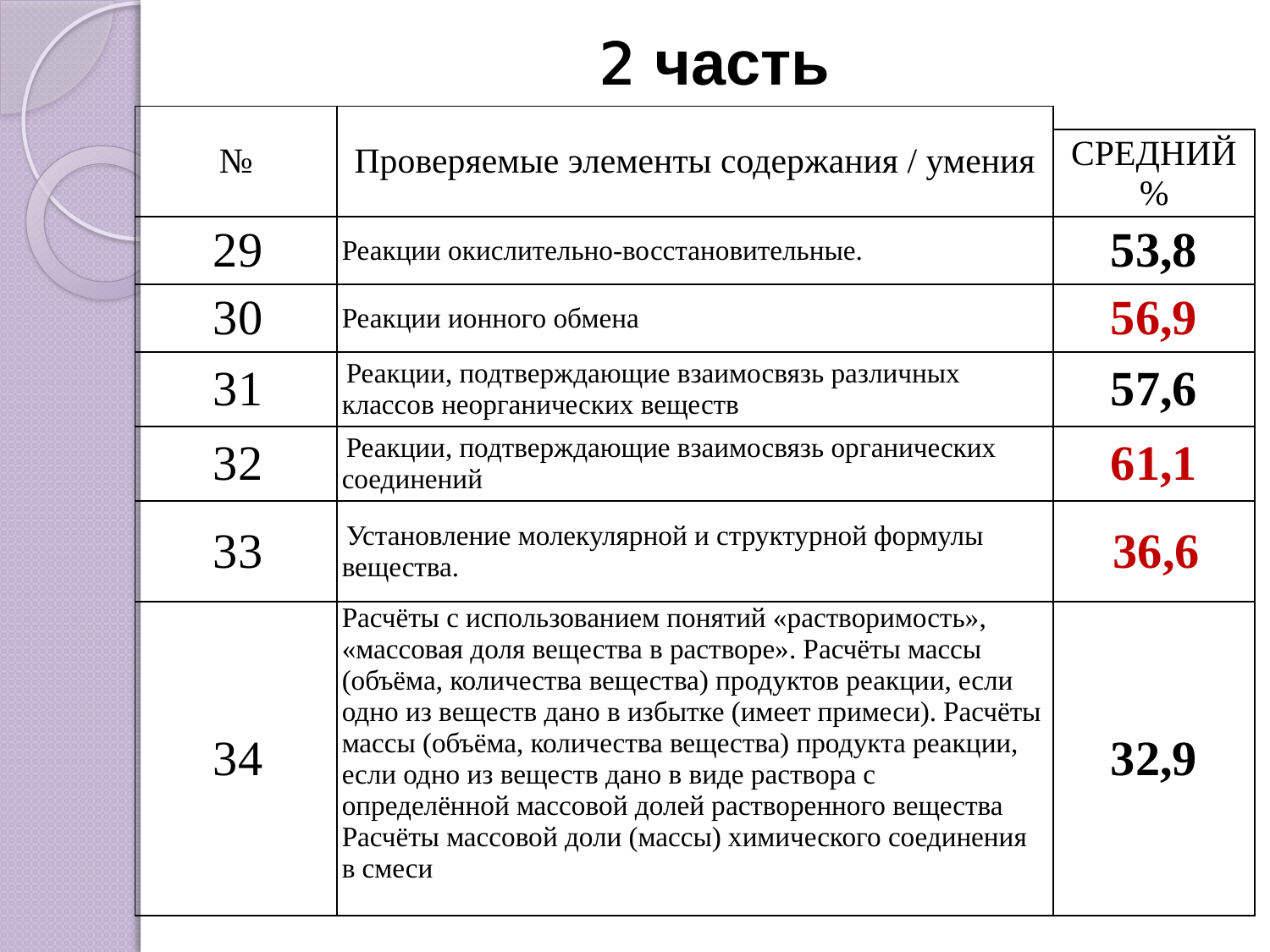

# 2 часть
| № | Проверяемые элементы содержания / умения |  |
| --- | --- | --- |
|  |  | СРЕДНИЙ % |
| 29 | Реакции окислительно-восстановительные. | 53,8 |
| 30 | Реакции ионного обмена | 56,9 |
| 31 | Реакции, подтверждающие взаимосвязь различных классов неорганических веществ | 57,6 |
| 32 | Реакции, подтверждающие взаимосвязь органических соединений | 61,1 |
| 33 | Установление молекулярной и структурной формулы вещества. | 36,6 |
| 34 | Расчёты с использованием понятий «растворимость», «массовая доля вещества в растворе». Расчёты массы (объёма, количества вещества) продуктов реакции, если одно из веществ дано в избытке (имеет примеси). Расчёты массы (объёма, количества вещества) продукта реакции, если одно из веществ дано в виде раствора с определённой массовой долей растворенного вещества Расчёты массовой доли (массы) химического соединения в смеси | 32,9 |